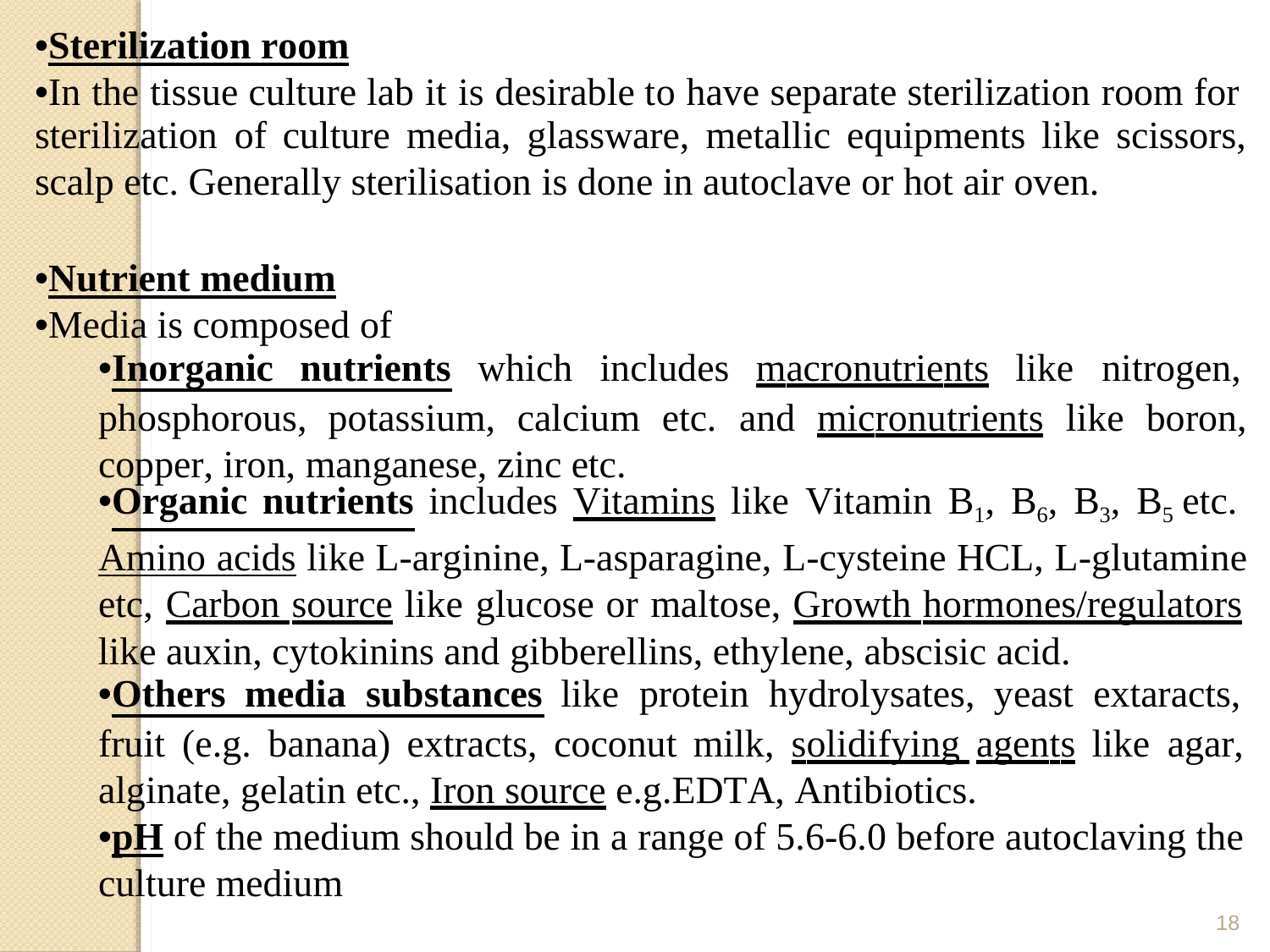

•Sterilization room

•In the tissue culture lab it is desirable to have separate sterilization room for
sterilization of culture media, glassware, metallic equipments like scissors,
scalp etc. Generally sterilisation is done in autoclave or hot air oven.
•Nutrient medium

•Media is composed of
•Inorganic  nutrients  which  includes  macronutrients  like  nitrogen,

phosphorous,
potassium,
calcium
etc.  and  micronutrients
like  boron,
copper, iron, manganese, zinc etc.
•Organic nutrients includes Vitamins like Vitamin B1, B6, B3, B5 etc.

Amino acids like L-arginine, L-asparagine, L-cysteine HCL, L-glutamine

etc, Carbon source like glucose or maltose, Growth hormones/regulators

like auxin, cytokinins and gibberellins, ethylene, abscisic acid.
•Others media  substances like  protein  hydrolysates, yeast  extaracts,

fruit (e.g. banana) extracts, coconut milk, solidifying agents like agar,

alginate, gelatin etc., Iron source e.g.EDTA, Antibiotics.

•pH of the medium should be in a range of 5.6-6.0 before autoclaving the

culture medium
18